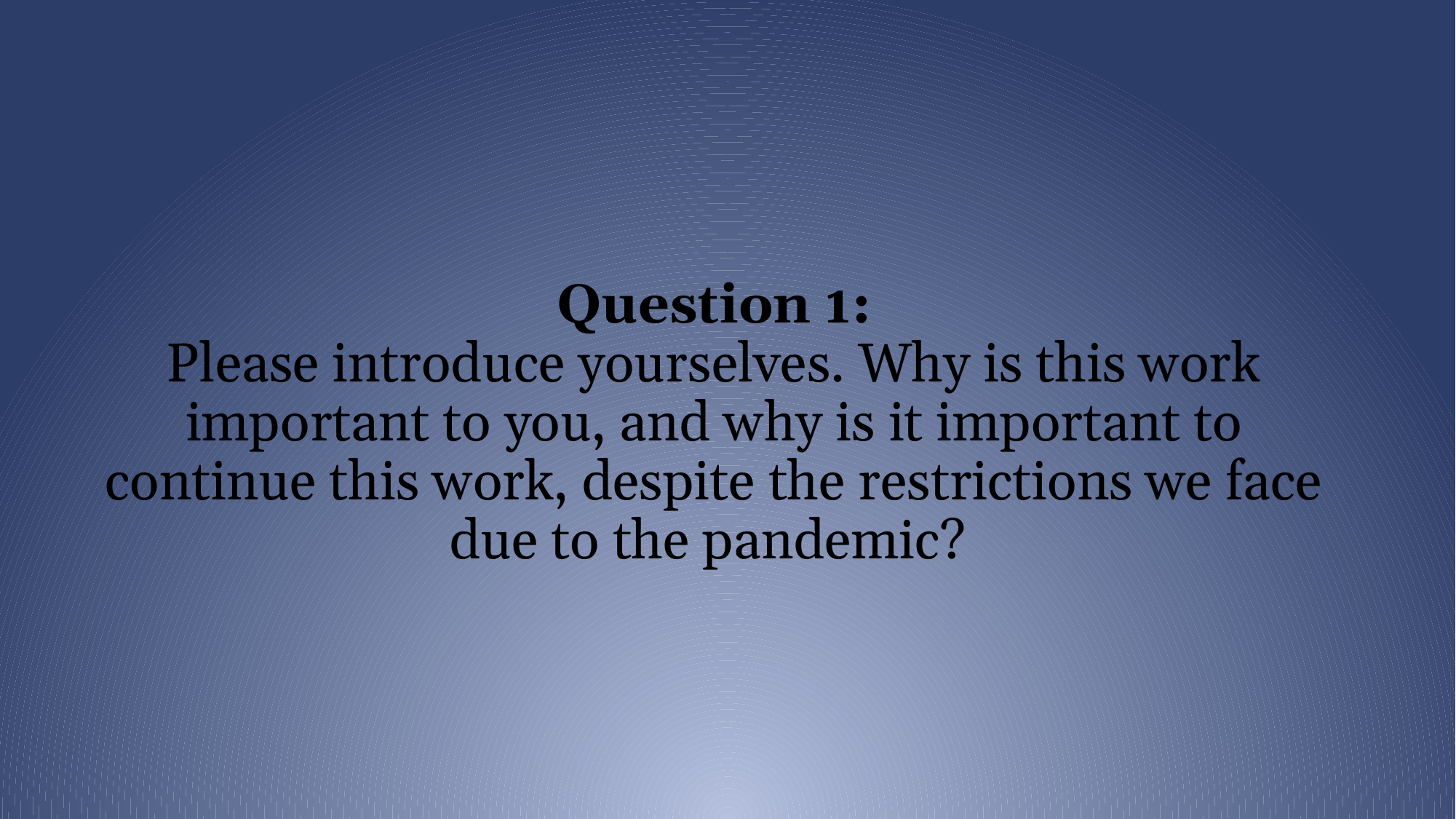

# Question 1: Please introduce yourselves. Why is this work important to you, and why is it important to continue this work, despite the restrictions we face due to the pandemic?